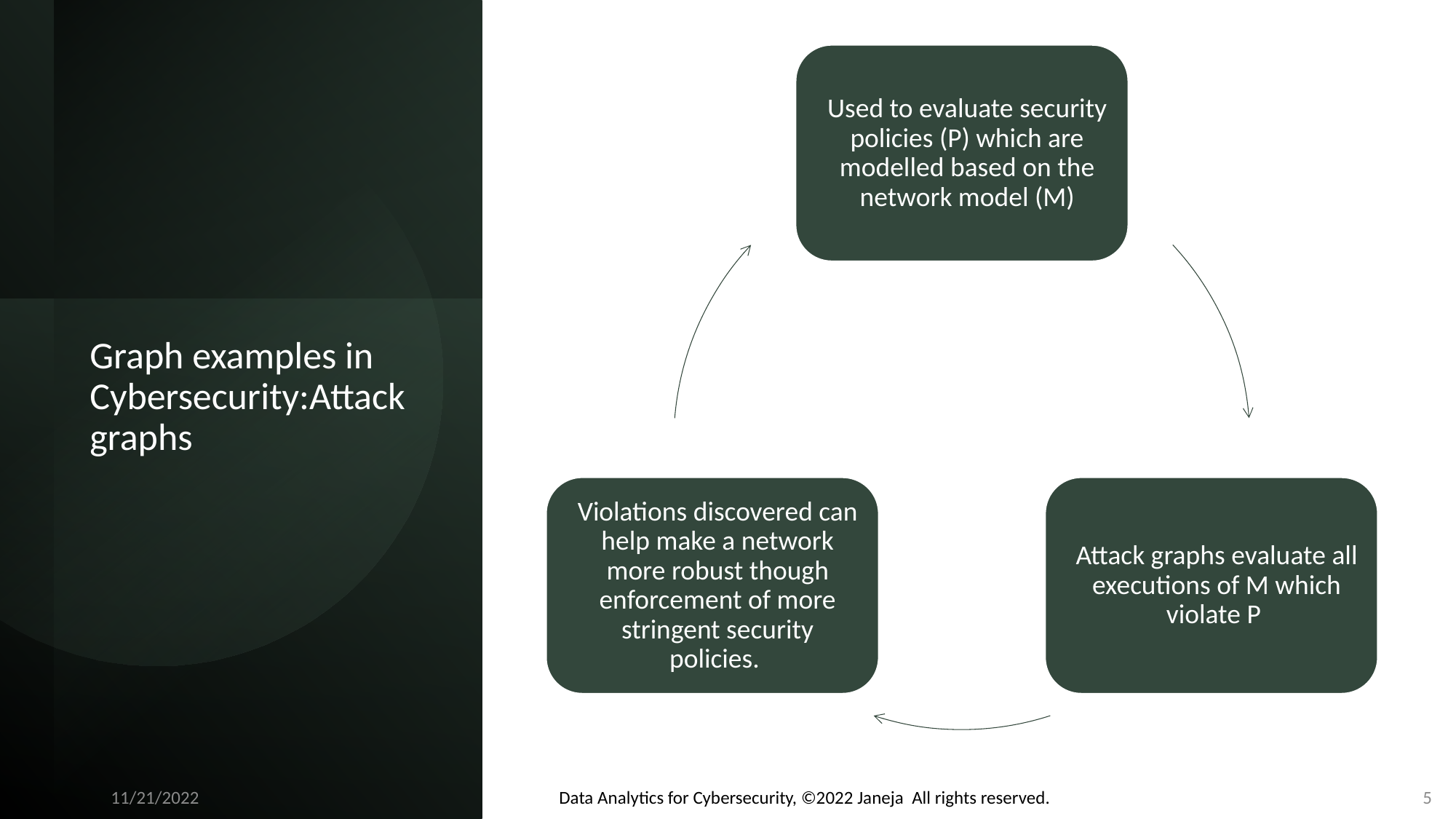

Used to evaluate security policies (P) which are modelled based on the network model (M)
Attack graphs evaluate all executions of M which violate P
Violations discovered can help make a network more robust though enforcement of more stringent security policies.

# Graph examples in Cybersecurity:Attack graphs
Data Analytics for Cybersecurity, ©2022 Janeja  All rights reserved.
11/21/2022
5